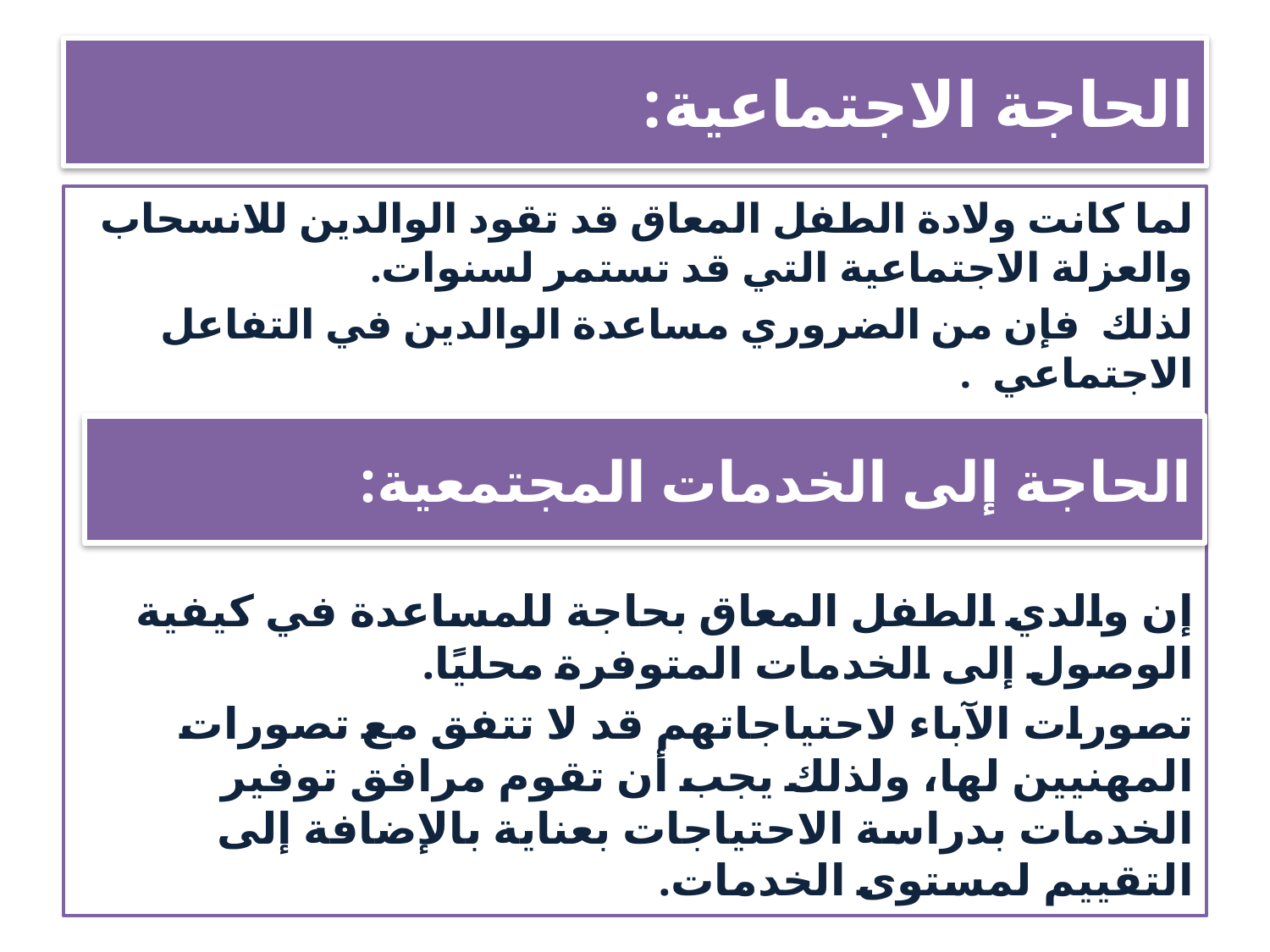

# الحاجة الاجتماعية:
لما كانت ولادة الطفل المعاق قد تقود الوالدين للانسحاب والعزلة الاجتماعية التي قد تستمر لسنوات.
لذلك  فإن من الضروري مساعدة الوالدين في التفاعل الاجتماعي  .

إن والدي الطفل المعاق بحاجة للمساعدة في كيفية الوصول إلى الخدمات المتوفرة محليًا.
تصورات الآباء لاحتياجاتهم قد لا تتفق مع تصورات المهنيين لها، ولذلك يجب أن تقوم مرافق توفير الخدمات بدراسة الاحتياجات بعناية بالإضافة إلى التقييم لمستوى الخدمات.

الحاجة إلى الخدمات المجتمعية: